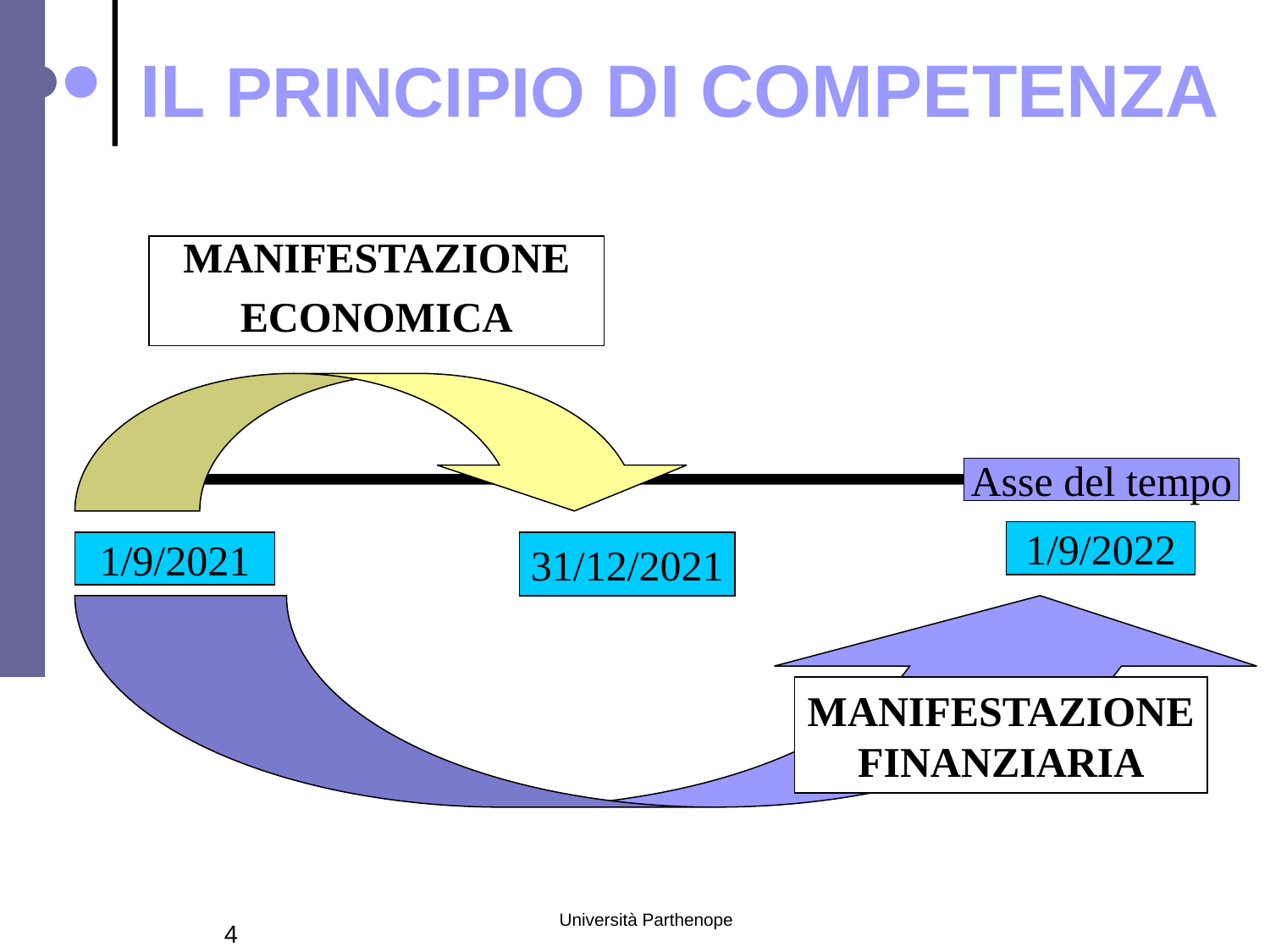

IL PRINCIPIO DI COMPETENZA
MANIFESTAZIONE
ECONOMICA

Asse del tempo

1/9/2022
1/9/2021
31/12/2021

MANIFESTAZIONE
FINANZIARIA
Università Parthenope
4